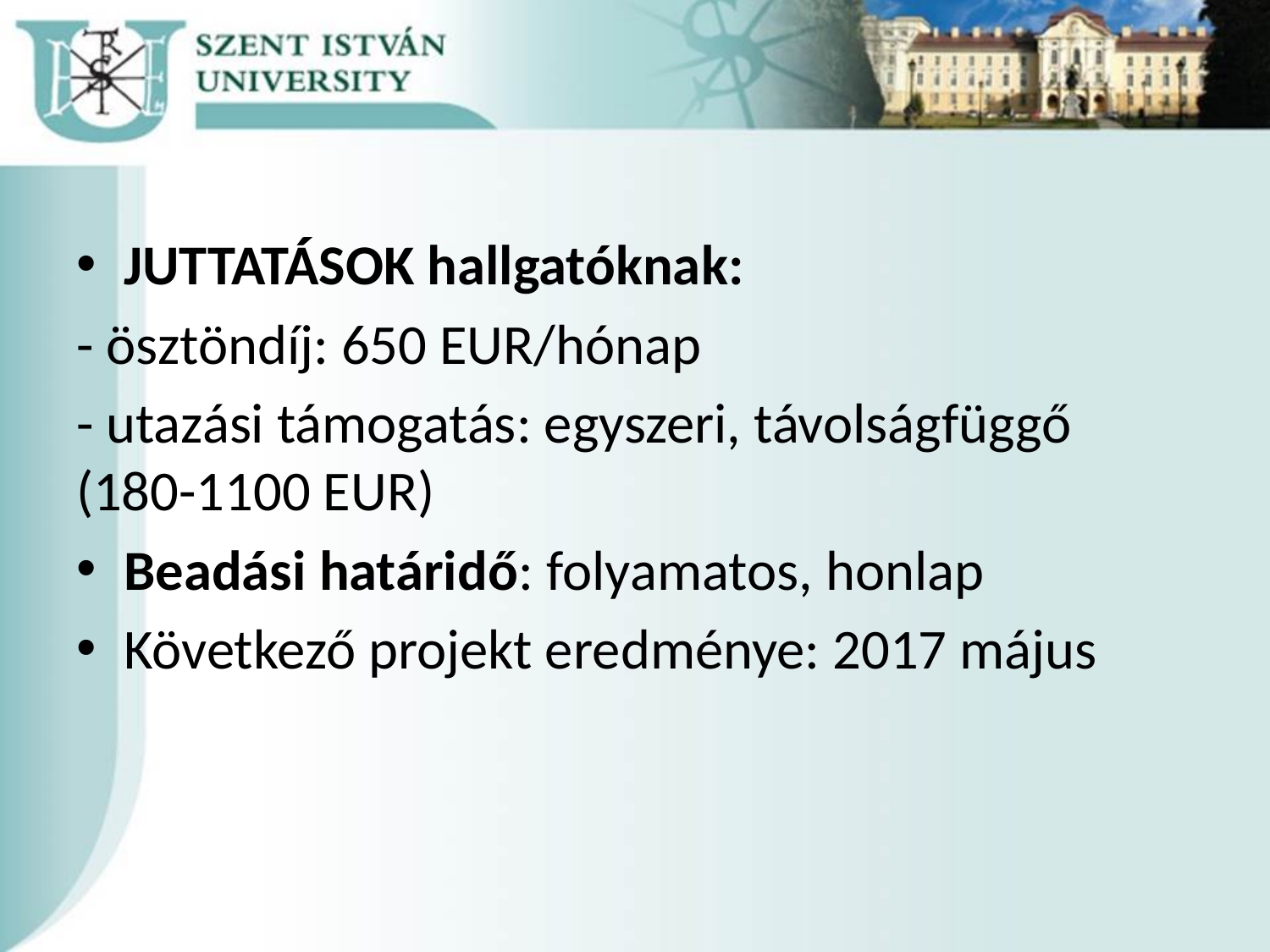

JUTTATÁSOK hallgatóknak:
- ösztöndíj: 650 EUR/hónap
- utazási támogatás: egyszeri, távolságfüggő (180-1100 EUR)
Beadási határidő: folyamatos, honlap
Következő projekt eredménye: 2017 május